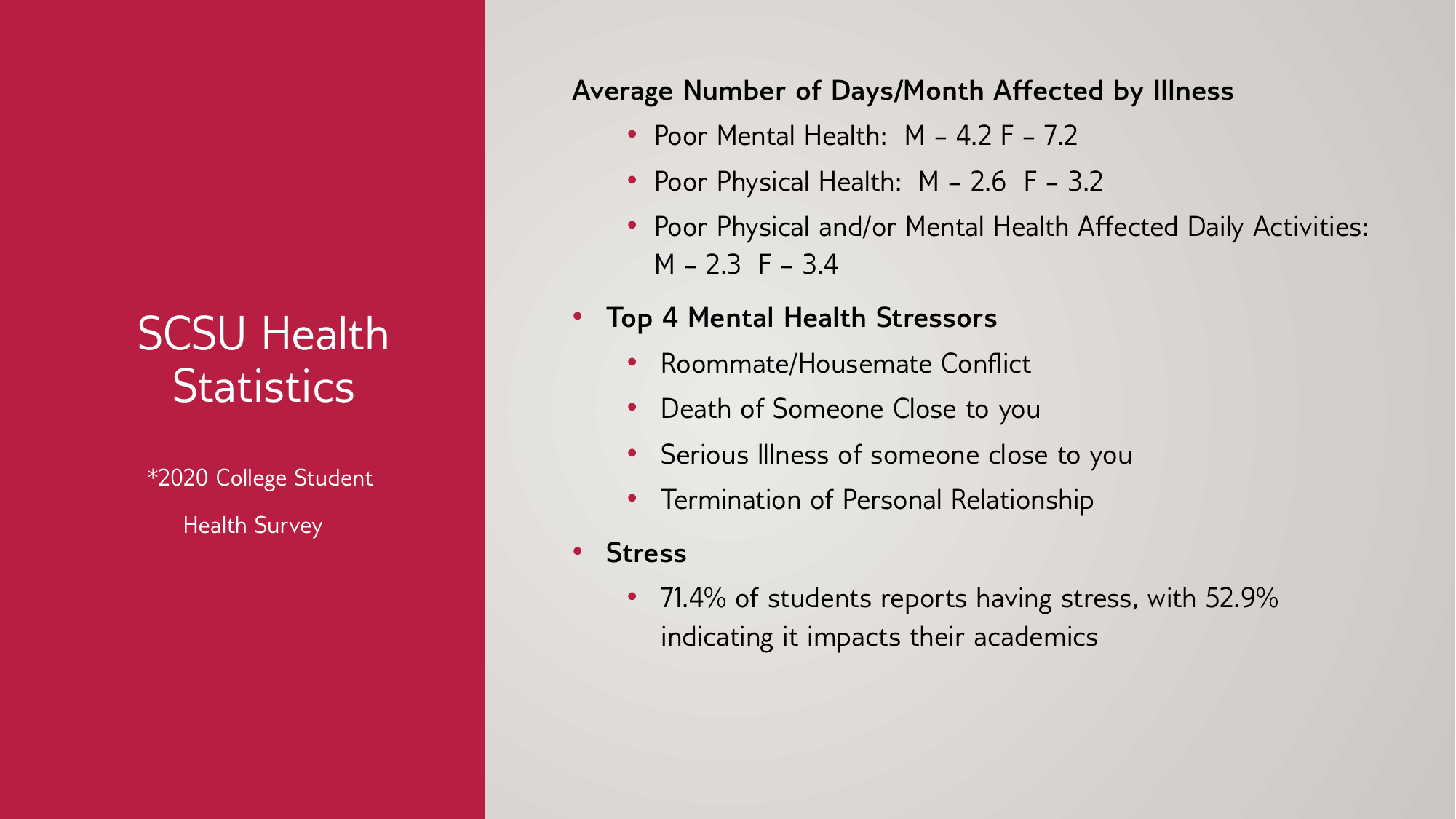

Average Number of Days/Month Affected by Illness
Poor Mental Health:  M – 4.2 F – 7.2
Poor Physical Health:  M – 2.6  F – 3.2
Poor Physical and/or Mental Health Affected Daily Activities:  M – 2.3  F – 3.4
Top 4 Mental Health Stressors
Roommate/Housemate Conflict
Death of Someone Close to you
Serious Illness of someone close to you
Termination of Personal Relationship
Stress
71.4% of students reports having stress, with 52.9% indicating it impacts their academics

# SCSU Health Statistics *2020 College Student Health Survey